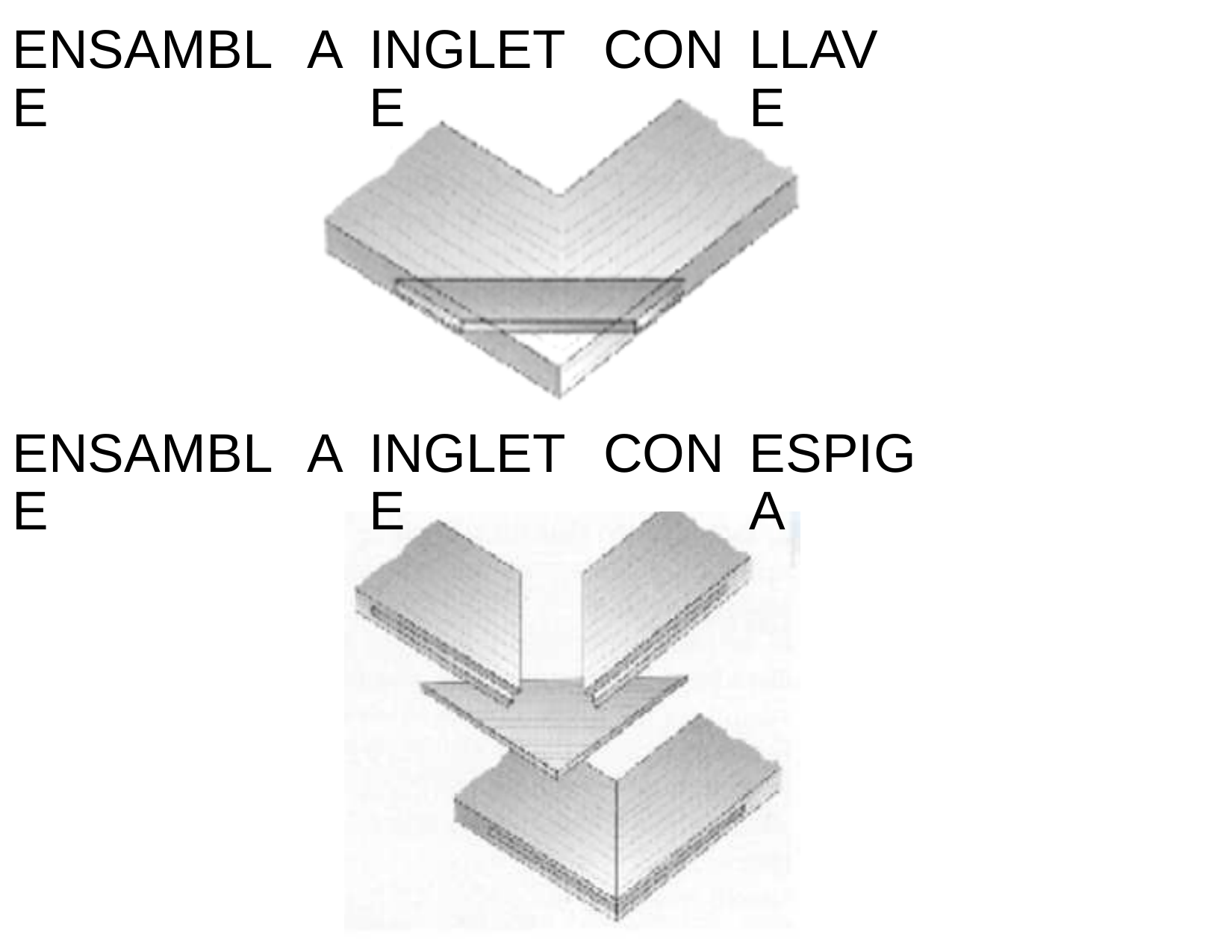

ENSAMBLE
A
INGLETE
CON
LLAVE

ENSAMBLE
A
INGLETE
CON
ESPIGA